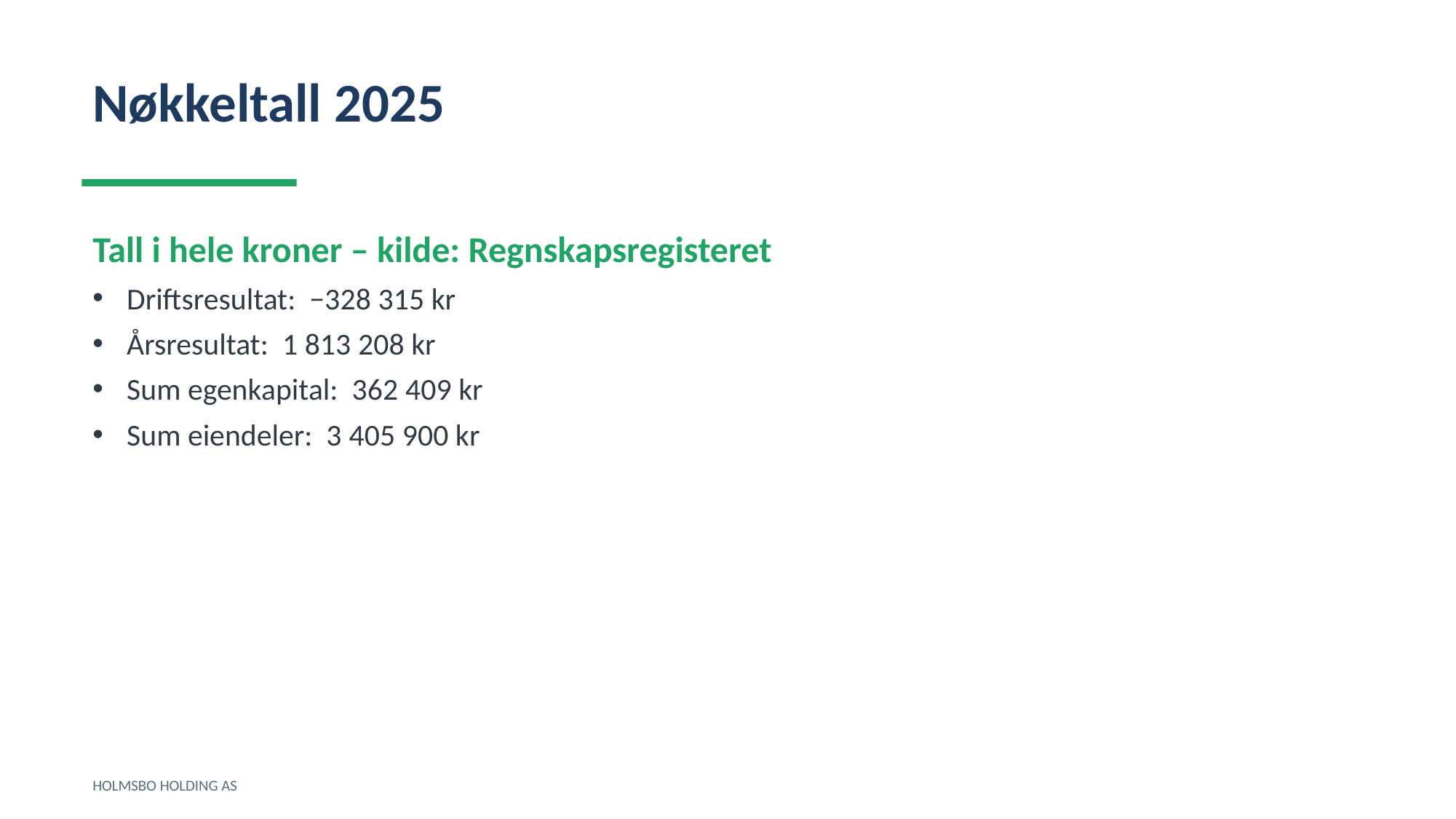

Nøkkeltall 2025

Tall i hele kroner – kilde: Regnskapsregisteret
Driftsresultat:  −328 315 kr
Årsresultat:  1 813 208 kr
Sum egenkapital:  362 409 kr
Sum eiendeler:  3 405 900 kr
HOLMSBO HOLDING AS